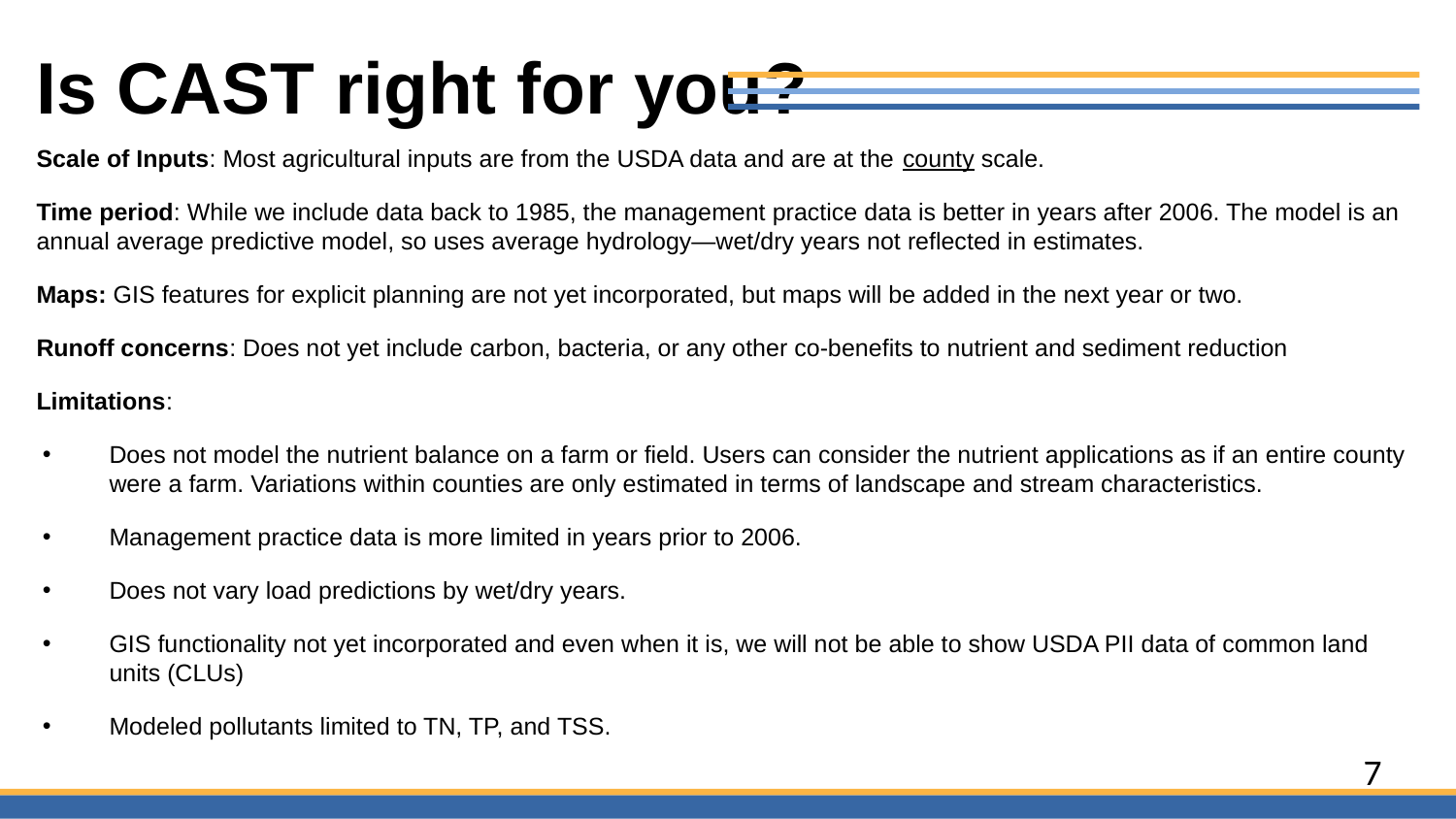

# Is CAST right for you?

Scale of Inputs: Most agricultural inputs are from the USDA data and are at the county scale.
Time period: While we include data back to 1985, the management practice data is better in years after 2006. The model is an annual average predictive model, so uses average hydrology—wet/dry years not reflected in estimates.
Maps: GIS features for explicit planning are not yet incorporated, but maps will be added in the next year or two.
Runoff concerns: Does not yet include carbon, bacteria, or any other co-benefits to nutrient and sediment reduction
Limitations:
Does not model the nutrient balance on a farm or field. Users can consider the nutrient applications as if an entire county were a farm. Variations within counties are only estimated in terms of landscape and stream characteristics.
Management practice data is more limited in years prior to 2006.
Does not vary load predictions by wet/dry years.
GIS functionality not yet incorporated and even when it is, we will not be able to show USDA PII data of common land units (CLUs)
Modeled pollutants limited to TN, TP, and TSS.

7